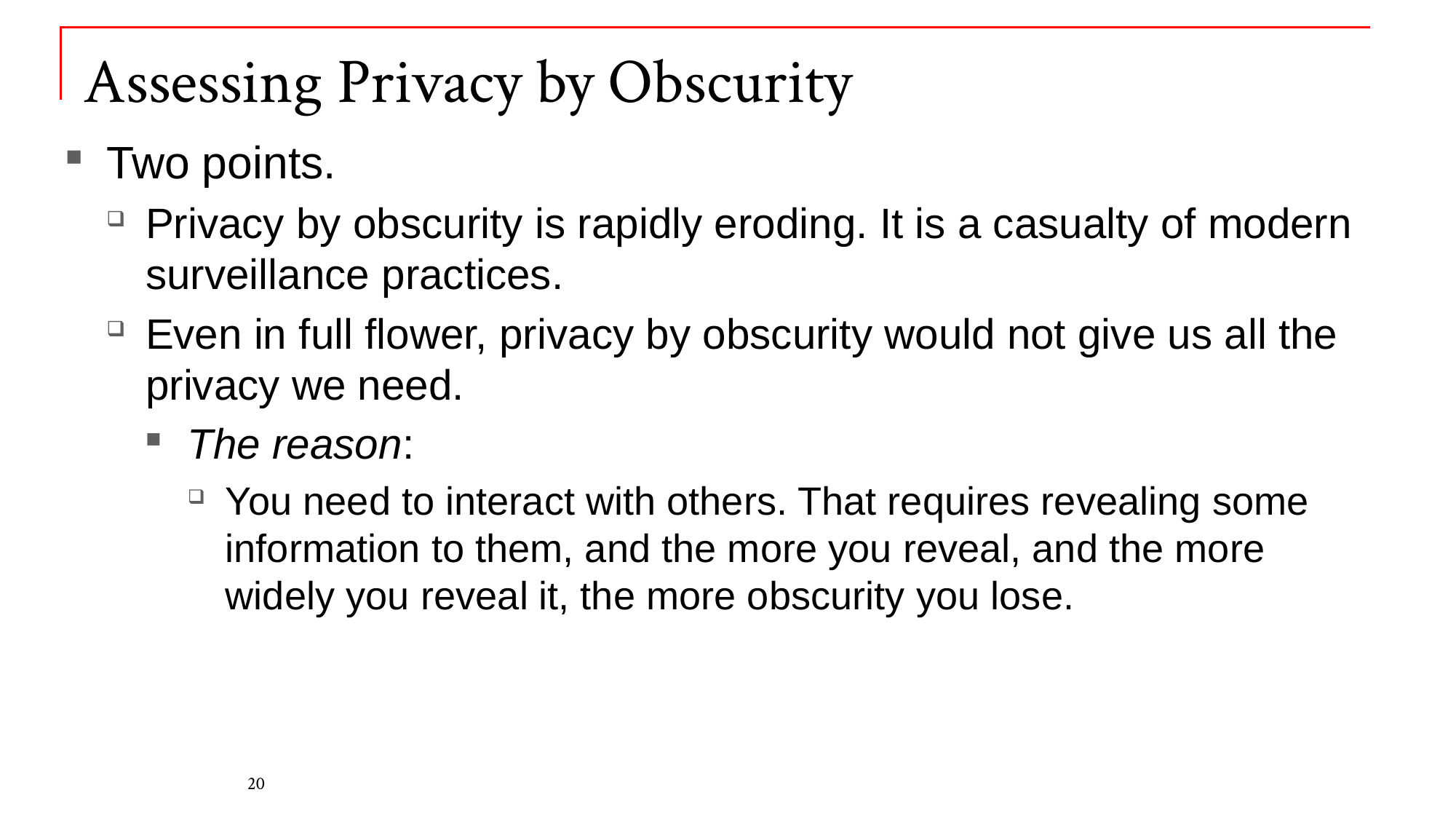

# Assessing Privacy by Obscurity
Two points.
Privacy by obscurity is rapidly eroding. It is a casualty of modern surveillance practices.
Even in full flower, privacy by obscurity would not give us all the privacy we need.
The reason:
You need to interact with others. That requires revealing some information to them, and the more you reveal, and the more widely you reveal it, the more obscurity you lose.
20